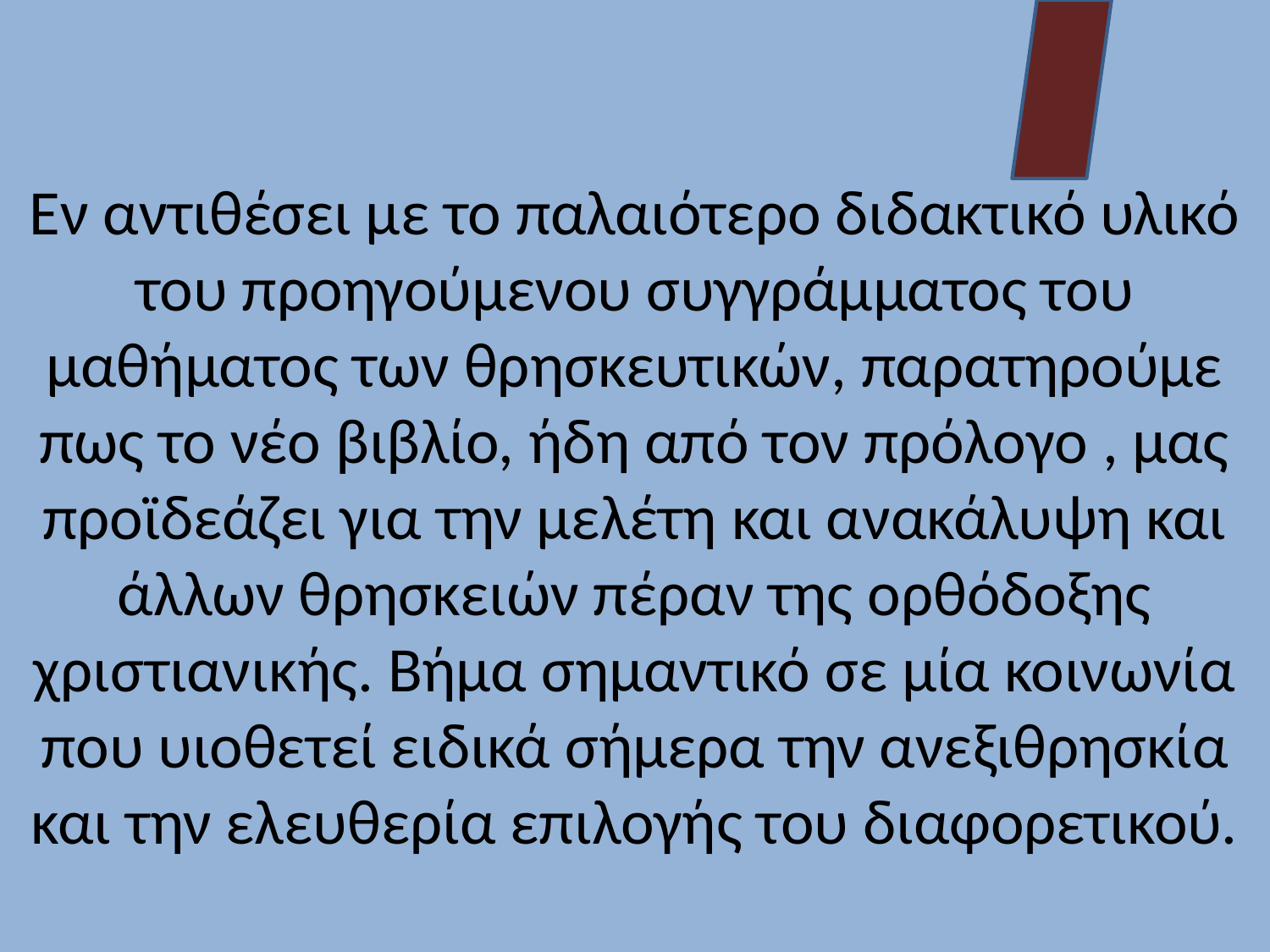

# Εν αντιθέσει με το παλαιότερο διδακτικό υλικό του προηγούμενου συγγράμματος του μαθήματος των θρησκευτικών, παρατηρούμε πως το νέο βιβλίο, ήδη από τον πρόλογο , μας προϊδεάζει για την μελέτη και ανακάλυψη και άλλων θρησκειών πέραν της ορθόδοξης χριστιανικής. Βήμα σημαντικό σε μία κοινωνία που υιοθετεί ειδικά σήμερα την ανεξιθρησκία και την ελευθερία επιλογής του διαφορετικού.